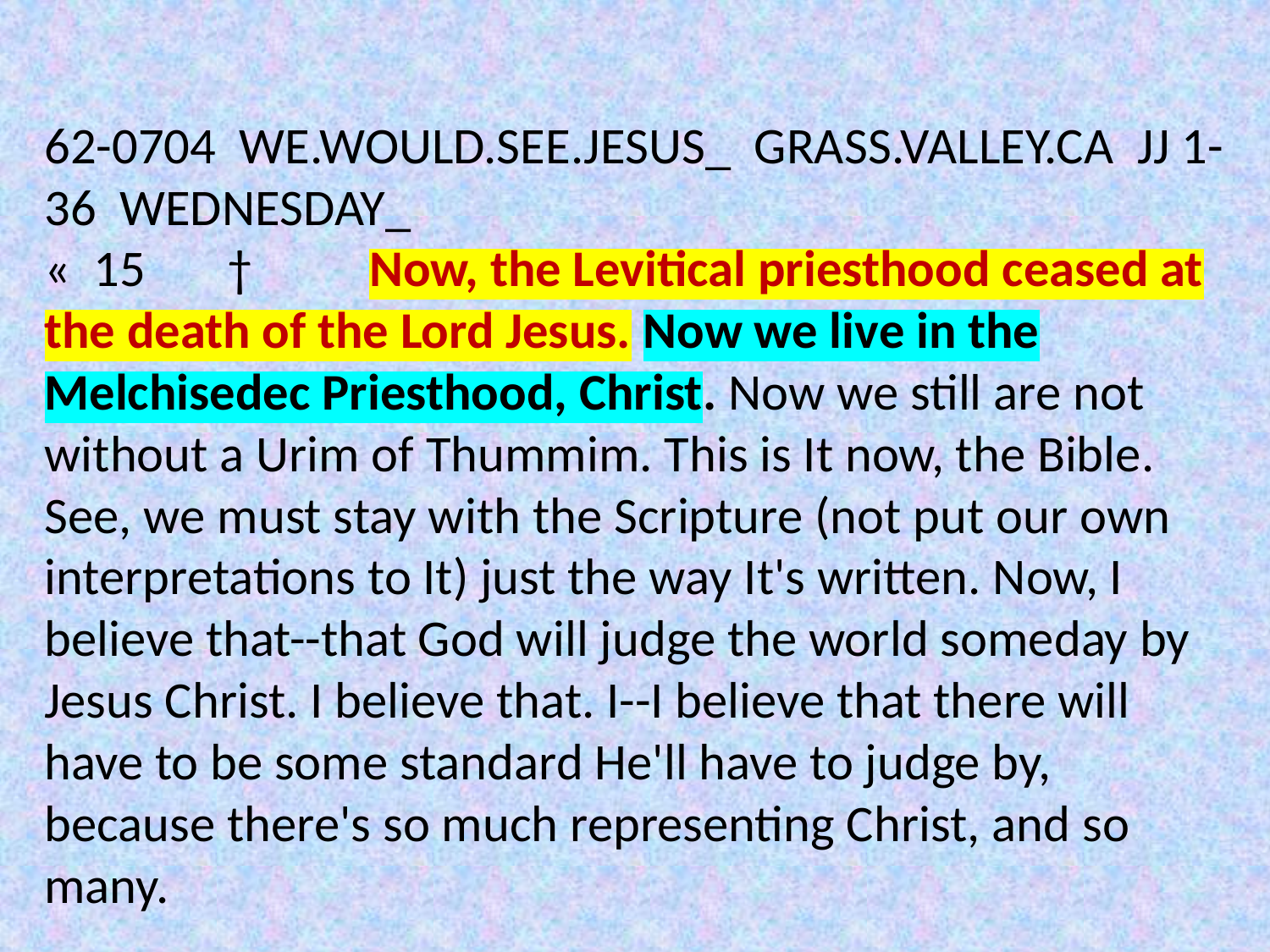

#
62-0704  WE.WOULD.SEE.JESUS_  GRASS.VALLEY.CA  JJ 1-36  WEDNESDAY_
«  15       †          Now, the Levitical priesthood ceased at the death of the Lord Jesus. Now we live in the Melchisedec Priesthood, Christ. Now we still are not without a Urim of Thummim. This is It now, the Bible. See, we must stay with the Scripture (not put our own interpretations to It) just the way It's written. Now, I believe that--that God will judge the world someday by Jesus Christ. I believe that. I--I believe that there will have to be some standard He'll have to judge by, because there's so much representing Christ, and so many.